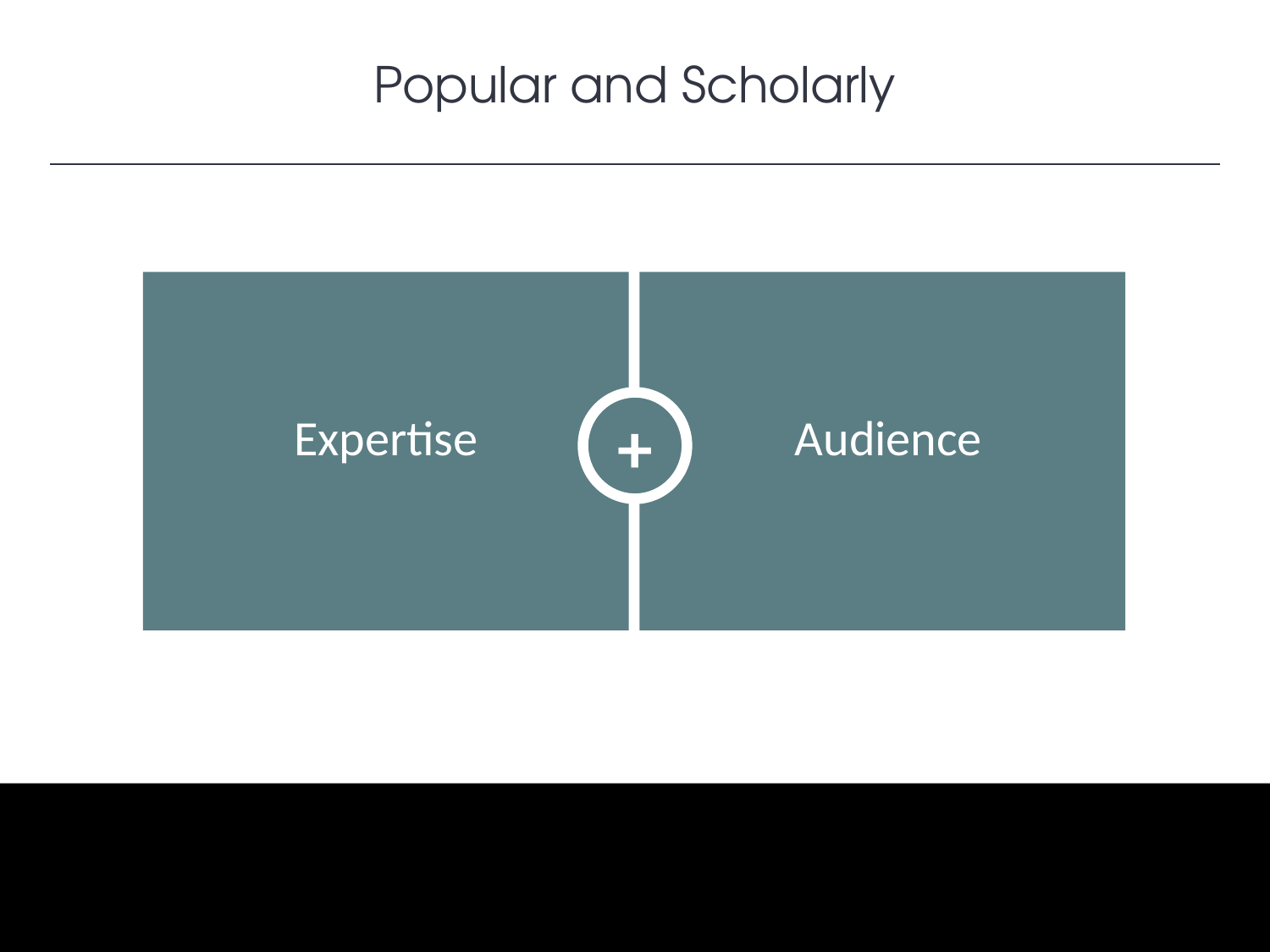

Popular and Scholarly
HAWKES LEARNING

Expertise

Audience
+